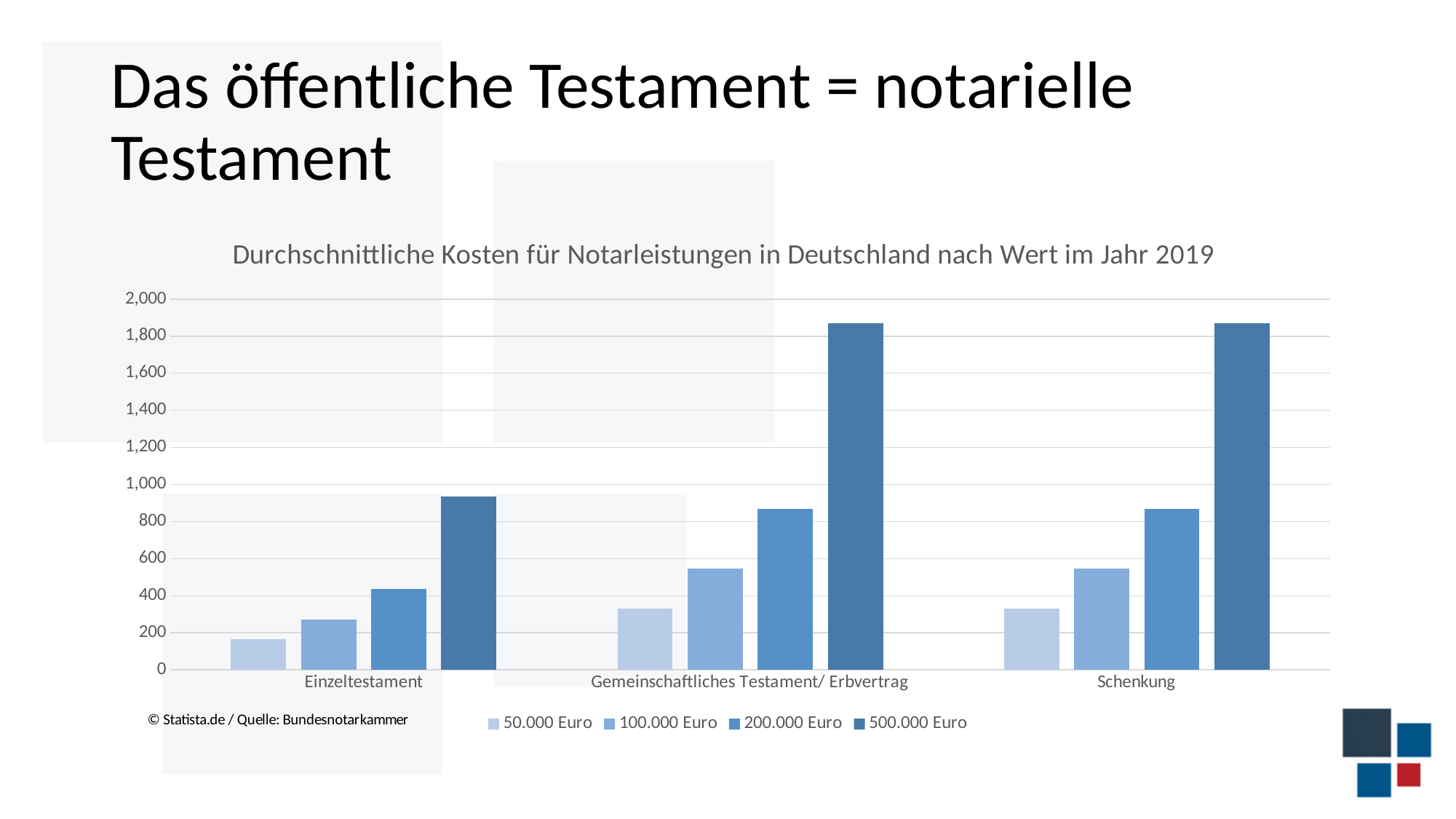

# Das öffentliche Testament = notarielle Testament

### Chart: Durchschnittliche Kosten für Notarleistungen in Deutschland nach Wert im Jahr 2019

| Category | 50.000 Euro | 100.000 Euro | 200.000 Euro | 500.000 Euro |
|---|---|---|---|---|
| Einzeltestament | 165.0 | 273.0 | 435.0 | 935.0 |
| Gemeinschaftliches Testament/ Erbvertrag | 330.0 | 546.0 | 870.0 | 1870.0 |
| Schenkung | 330.0 | 546.0 | 870.0 | 1870.0 |